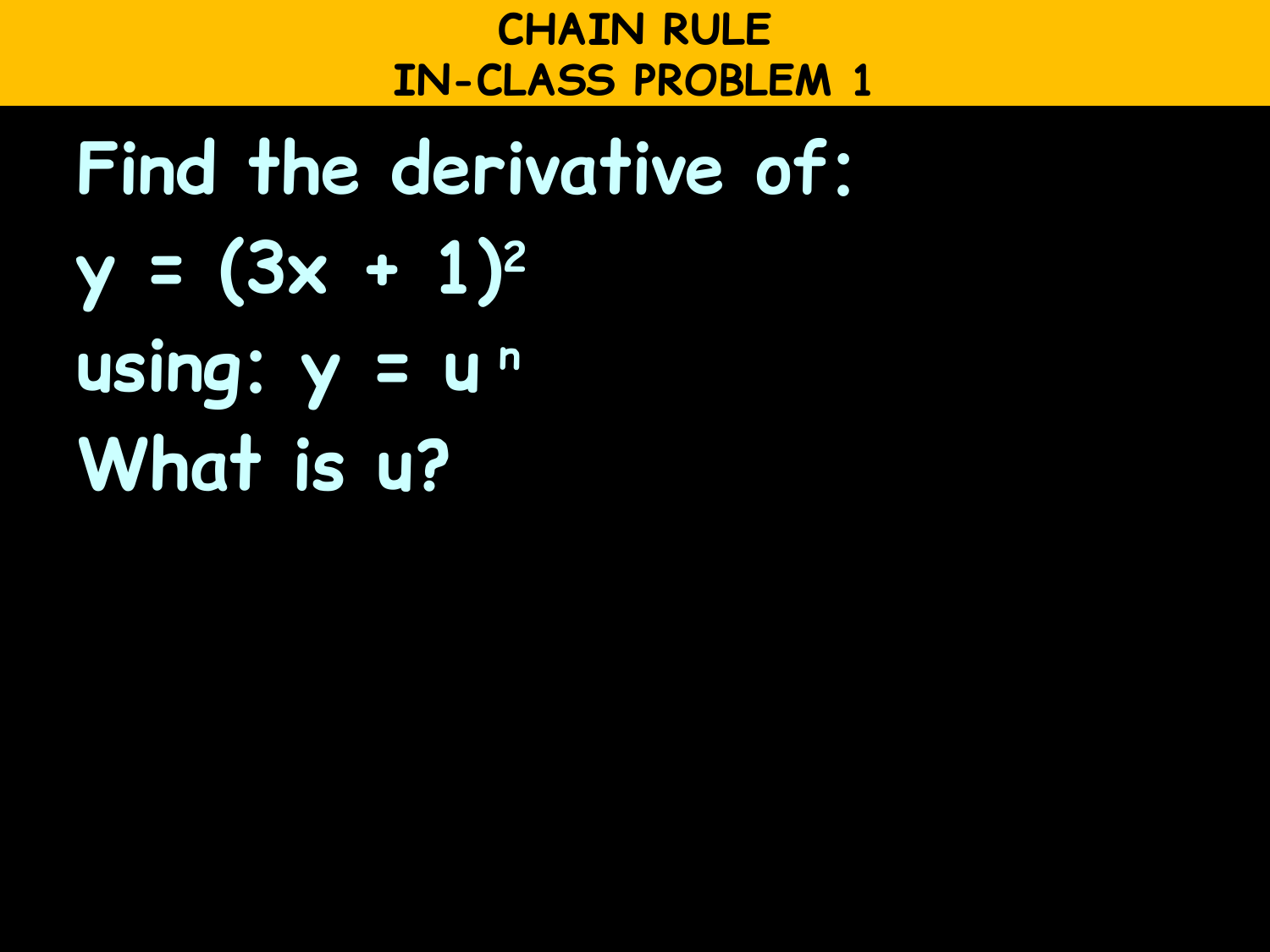

CHAIN RULE
IN-CLASS PROBLEM 1
Find the derivative of:
y = (3x + 1)2
using: y = u n
What is u?